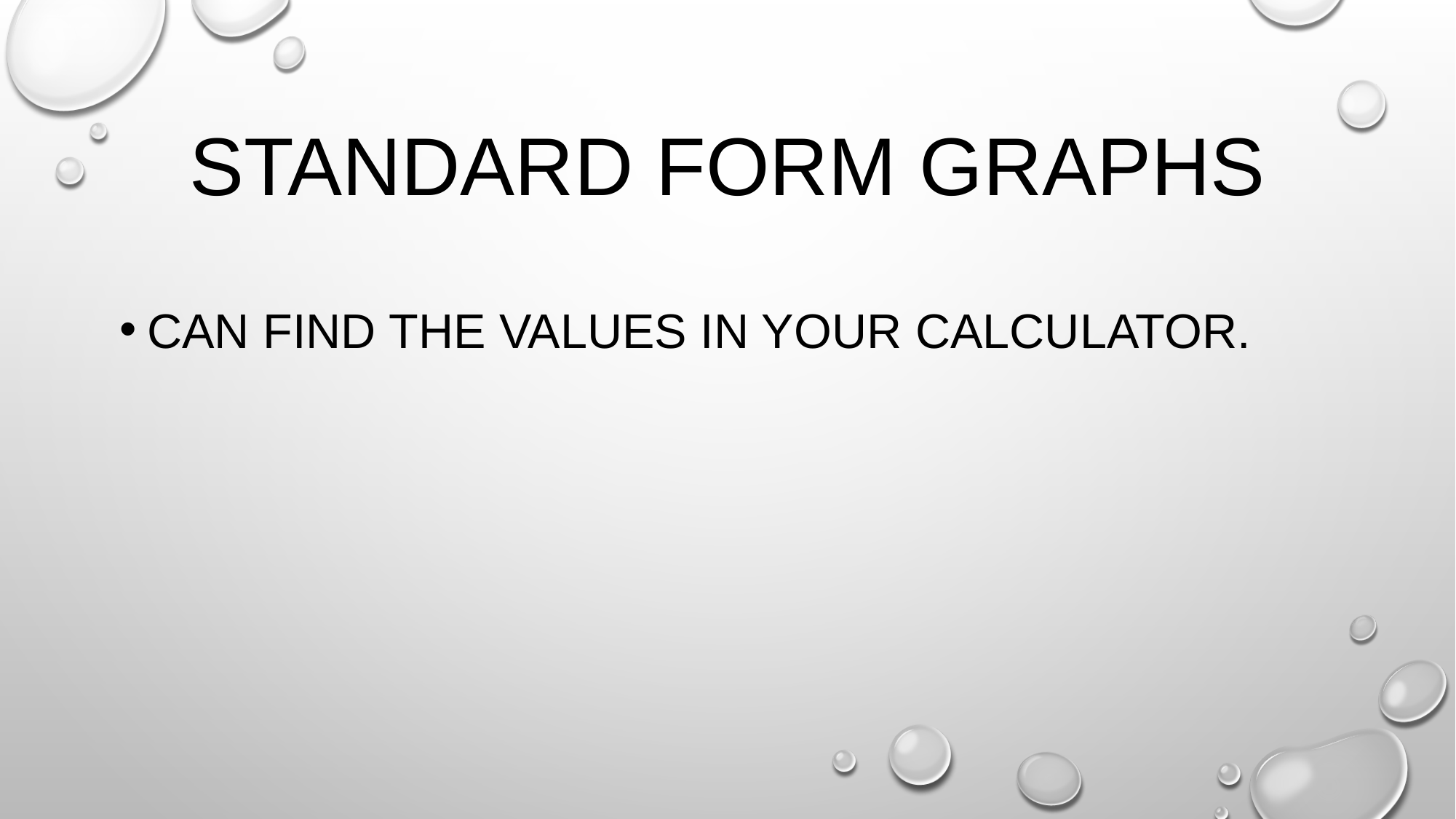

# Standard Form graphs
Can find the values in your calculator.